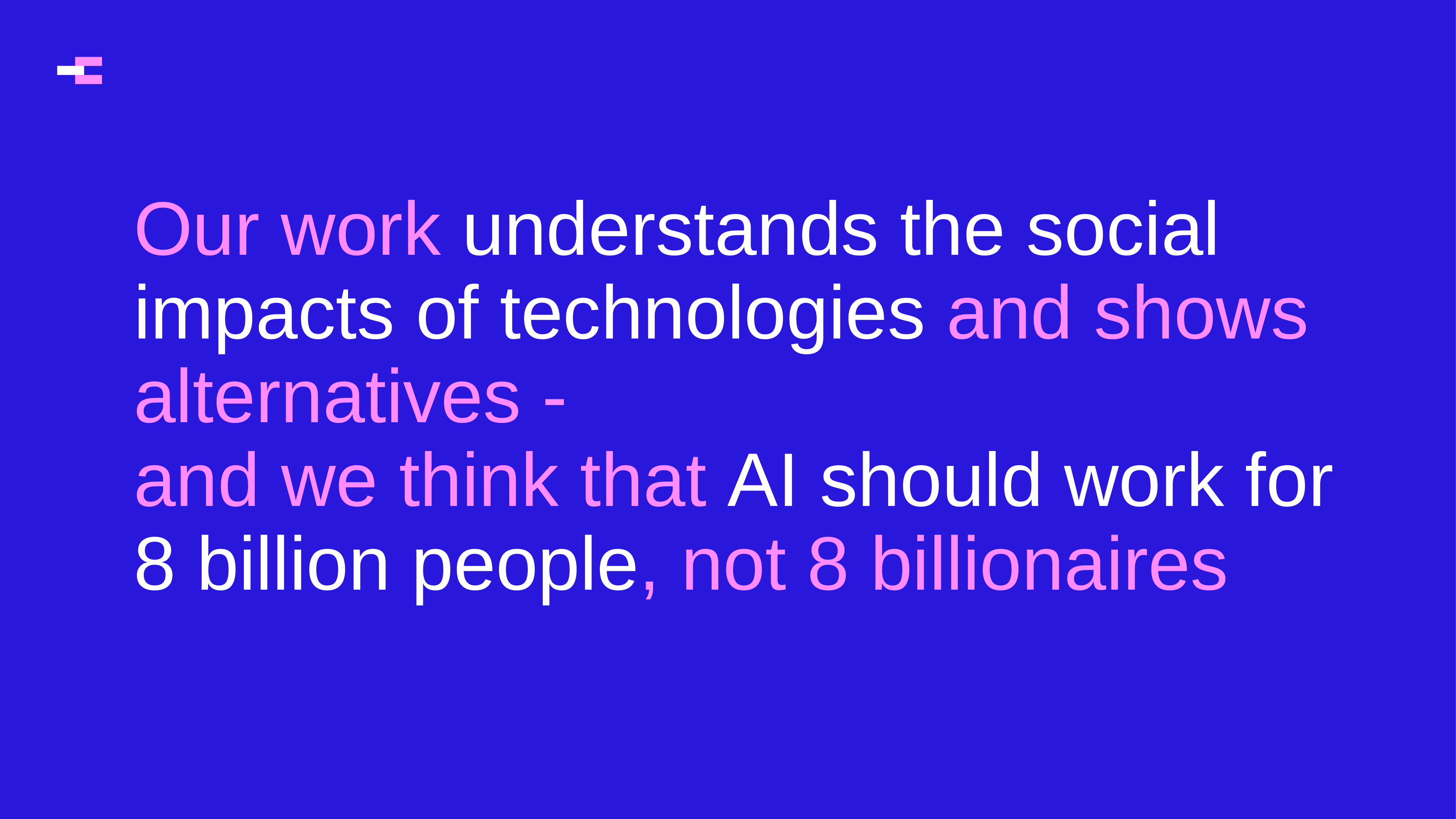

# Our work understands the social impacts of technologies and shows alternatives -
and we think that AI should work for 8 billion people, not 8 billionaires